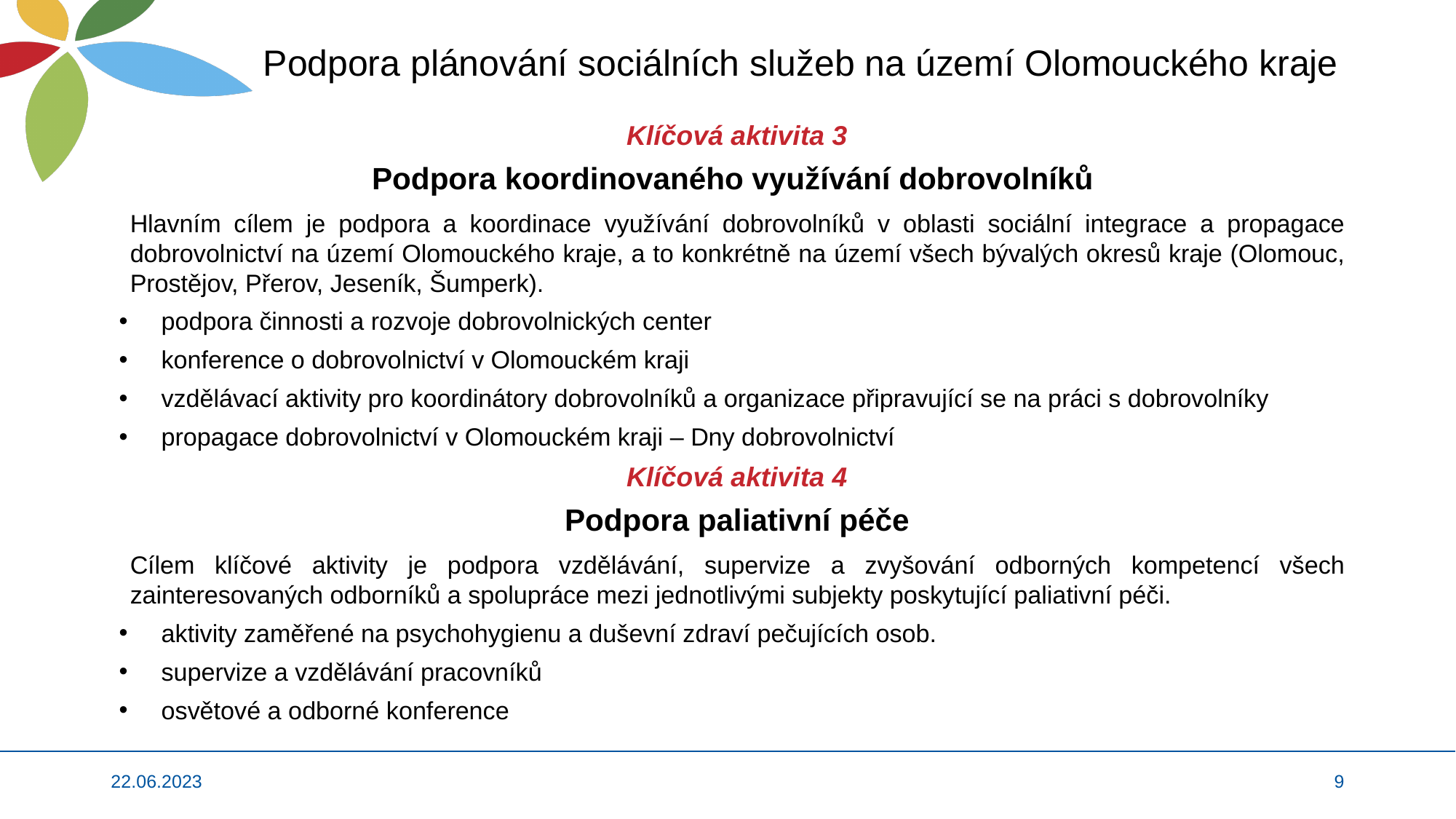

# Podpora plánování sociálních služeb na území Olomouckého kraje
Klíčová aktivita 3
Podpora koordinovaného využívání dobrovolníků
Hlavním cílem je podpora a koordinace využívání dobrovolníků v oblasti sociální integrace a propagace dobrovolnictví na území Olomouckého kraje, a to konkrétně na území všech bývalých okresů kraje (Olomouc, Prostějov, Přerov, Jeseník, Šumperk).
podpora činnosti a rozvoje dobrovolnických center
konference o dobrovolnictví v Olomouckém kraji
vzdělávací aktivity pro koordinátory dobrovolníků a organizace připravující se na práci s dobrovolníky
propagace dobrovolnictví v Olomouckém kraji – Dny dobrovolnictví
Klíčová aktivita 4
Podpora paliativní péče
Cílem klíčové aktivity je podpora vzdělávání, supervize a zvyšování odborných kompetencí všech zainteresovaných odborníků a spolupráce mezi jednotlivými subjekty poskytující paliativní péči.
aktivity zaměřené na psychohygienu a duševní zdraví pečujících osob.
supervize a vzdělávání pracovníků
osvětové a odborné konference

22.06.2023
9